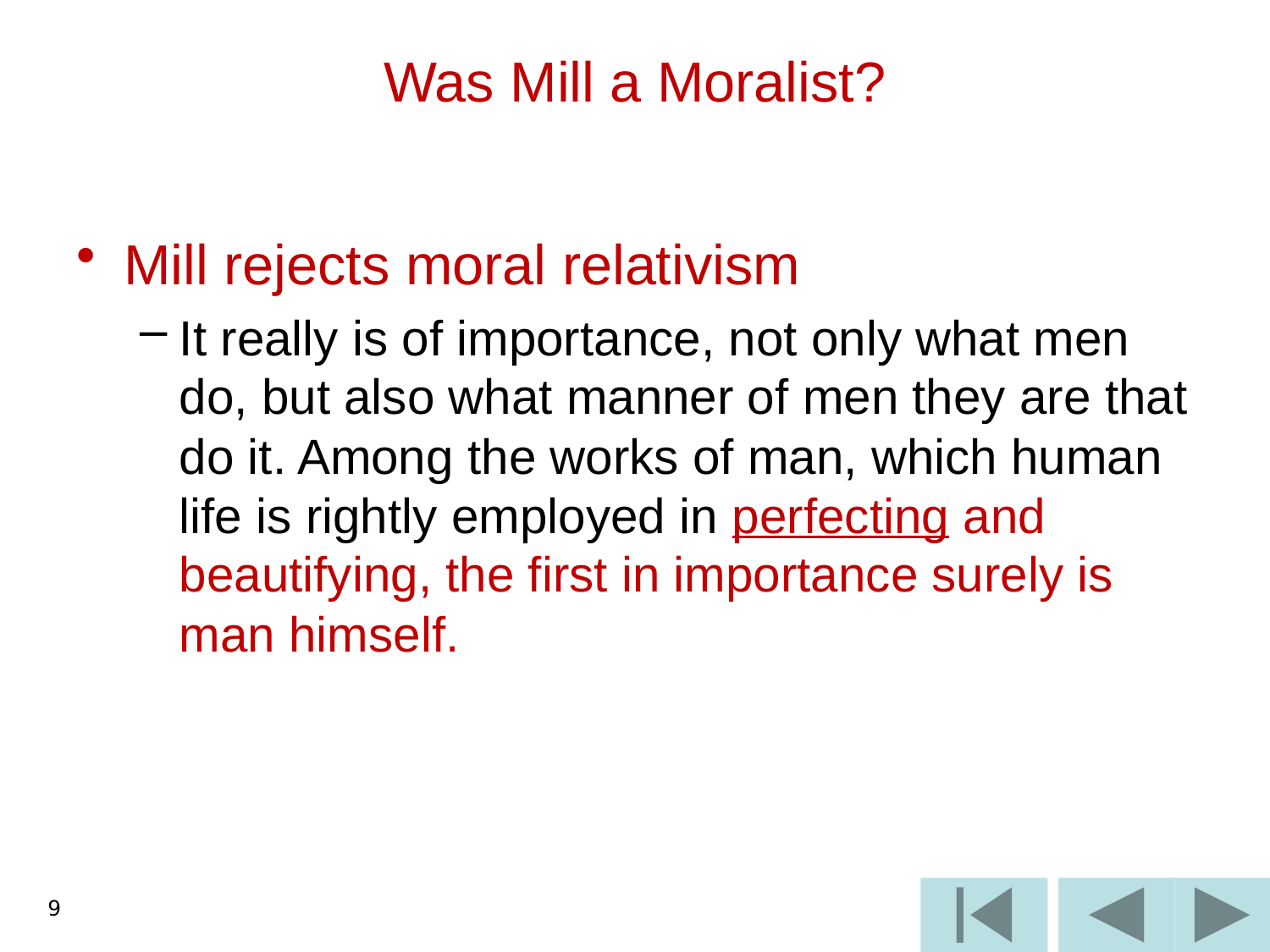

# Was Mill a Moralist?
Mill rejects moral relativism
It really is of importance, not only what men do, but also what manner of men they are that do it. Among the works of man, which human life is rightly employed in perfecting and beautifying, the first in importance surely is man himself.
9